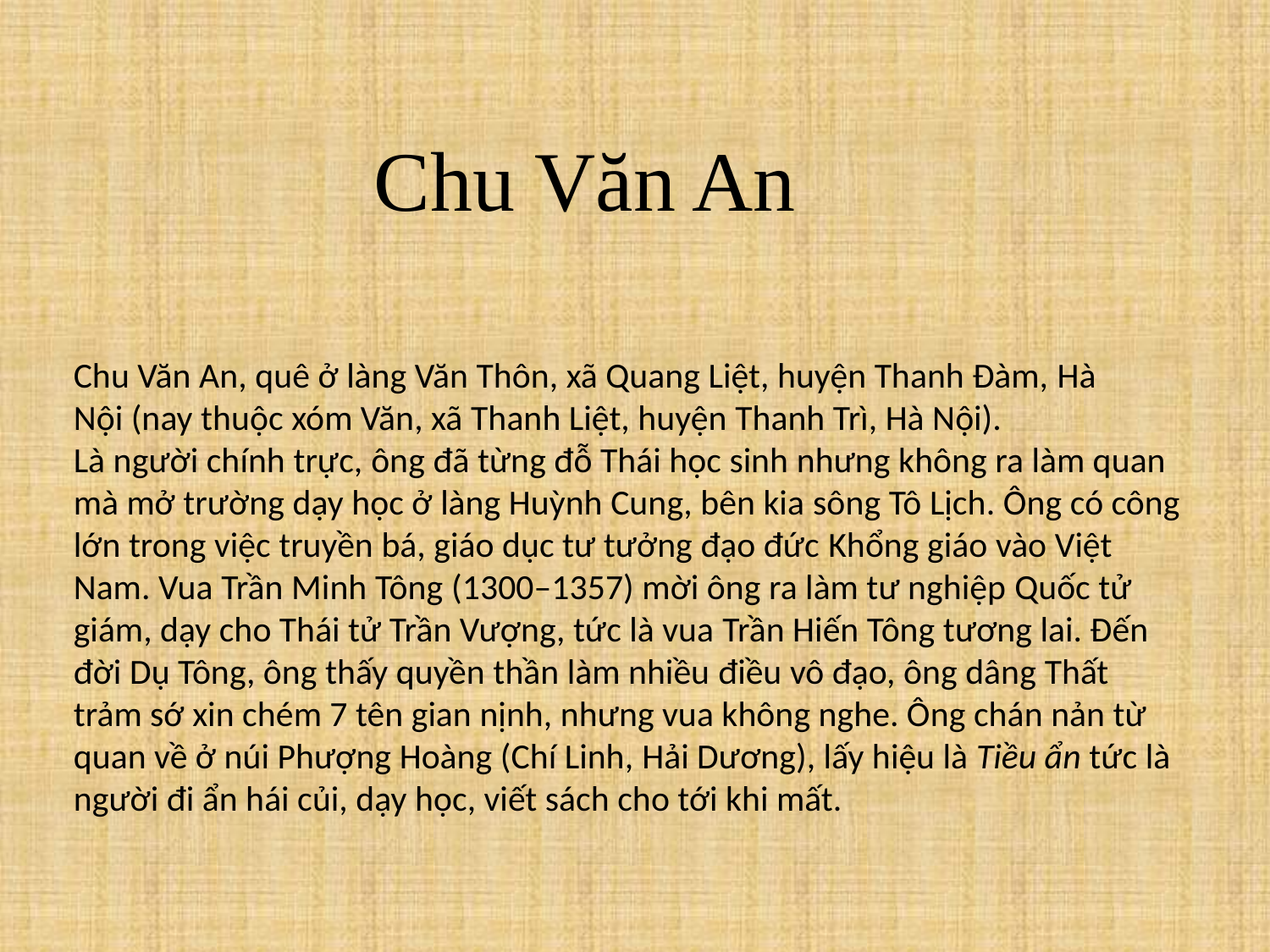

Chu Văn An
Chu Văn An, quê ở làng Văn Thôn, xã Quang Liệt, huyện Thanh Đàm, Hà Nội (nay thuộc xóm Văn, xã Thanh Liệt, huyện Thanh Trì, Hà Nội).
Là người chính trực, ông đã từng đỗ Thái học sinh nhưng không ra làm quan mà mở trường dạy học ở làng Huỳnh Cung, bên kia sông Tô Lịch. Ông có công lớn trong việc truyền bá, giáo dục tư tưởng đạo đức Khổng giáo vào Việt Nam. Vua Trần Minh Tông (1300–1357) mời ông ra làm tư nghiệp Quốc tử giám, dạy cho Thái tử Trần Vượng, tức là vua Trần Hiến Tông tương lai. Đến đời Dụ Tông, ông thấy quyền thần làm nhiều điều vô đạo, ông dâng Thất trảm sớ xin chém 7 tên gian nịnh, nhưng vua không nghe. Ông chán nản từ quan về ở núi Phượng Hoàng (Chí Linh, Hải Dương), lấy hiệu là Tiều ẩn tức là người đi ẩn hái củi, dạy học, viết sách cho tới khi mất.